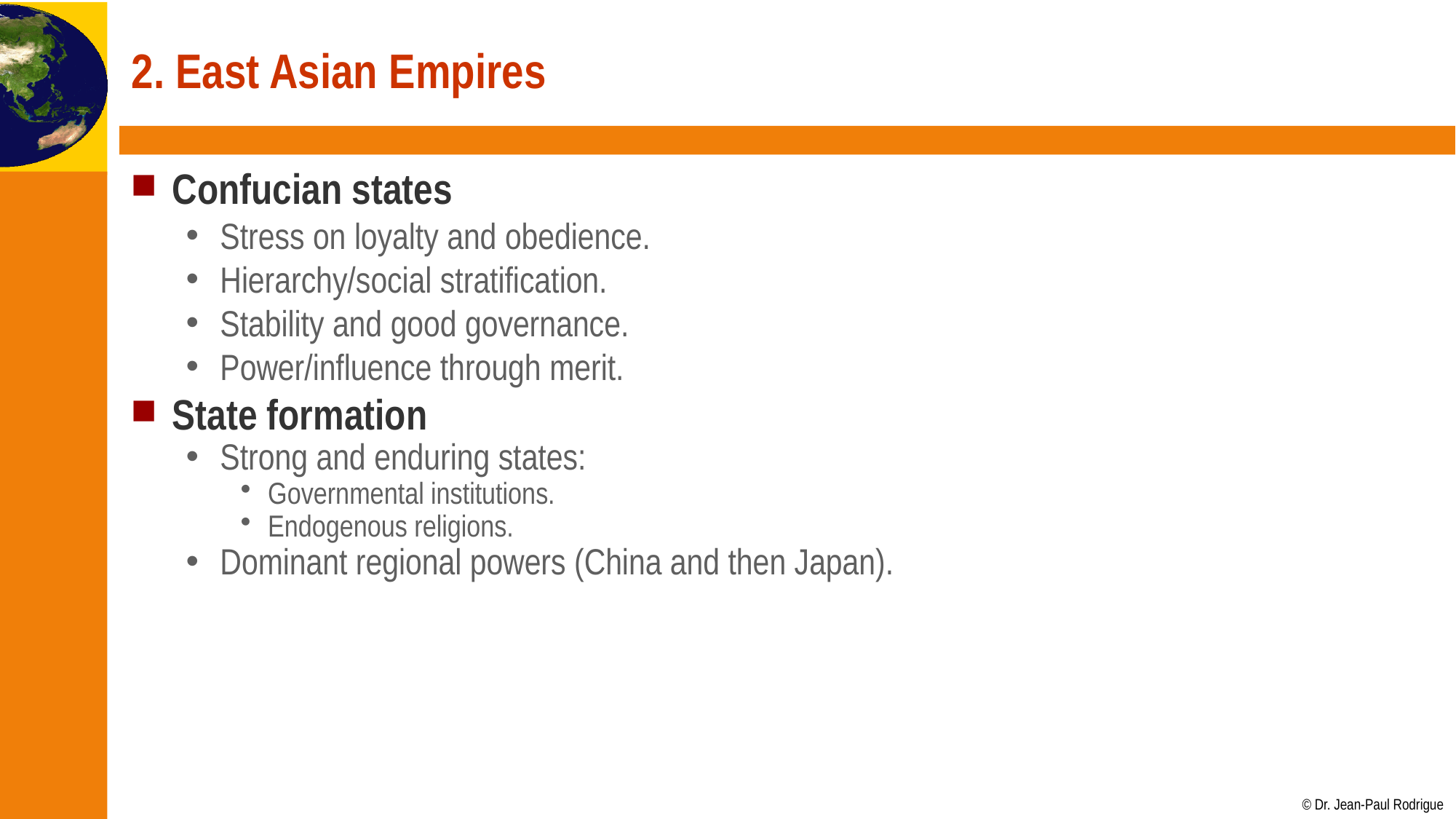

# 2. East Asian Empires
Confucian states
Stress on loyalty and obedience.
Hierarchy/social stratification.
Stability and good governance.
Power/influence through merit.
State formation
Strong and enduring states:
Governmental institutions.
Endogenous religions.
Dominant regional powers (China and then Japan).